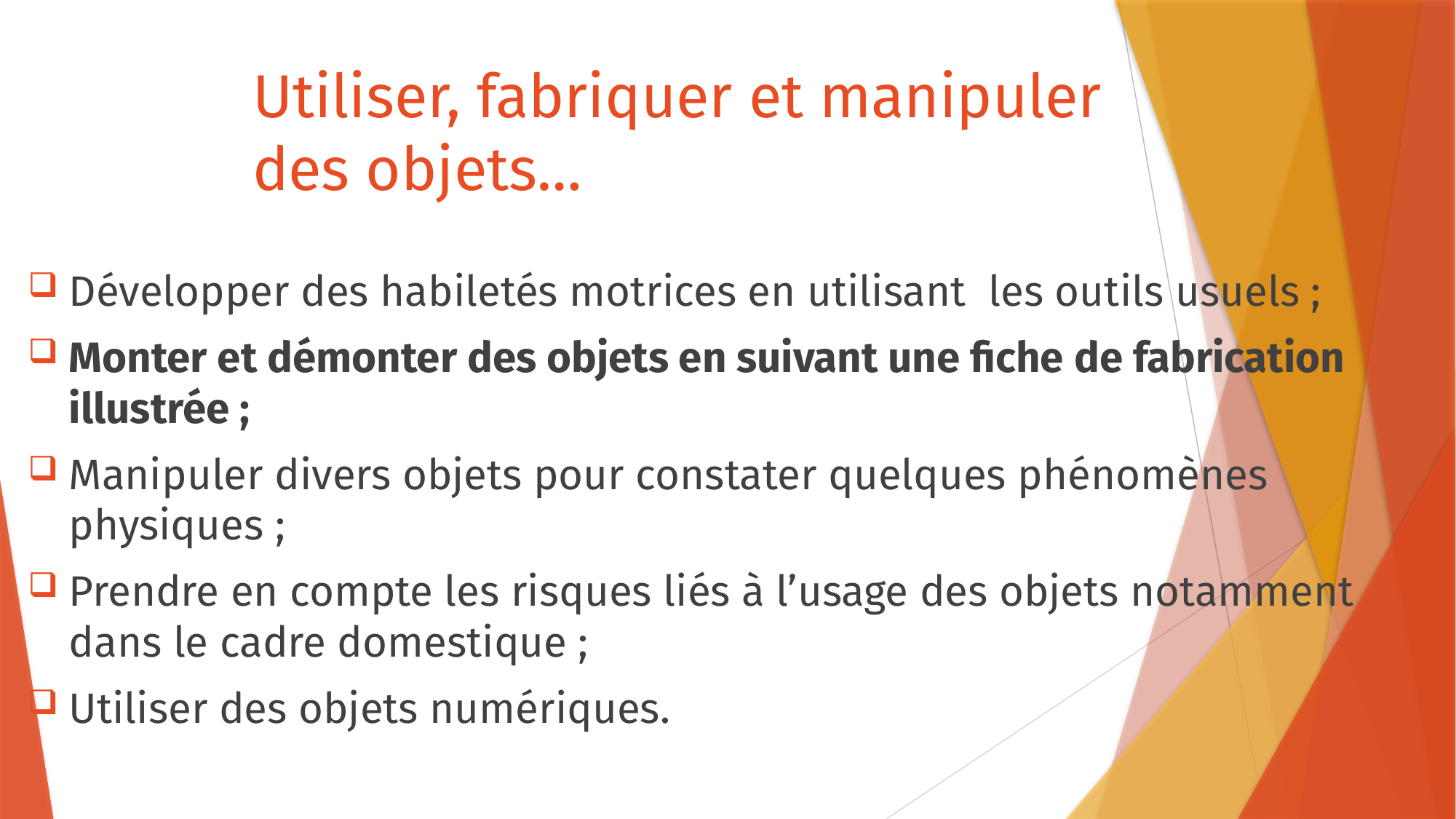

# Utiliser, fabriquer et manipuler des objets…
Développer des habiletés motrices en utilisant  les outils usuels ;
Monter et démonter des objets en suivant une fiche de fabrication illustrée ;
Manipuler divers objets pour constater quelques phénomènes physiques ;
Prendre en compte les risques liés à l’usage des objets notamment dans le cadre domestique ;
Utiliser des objets numériques.